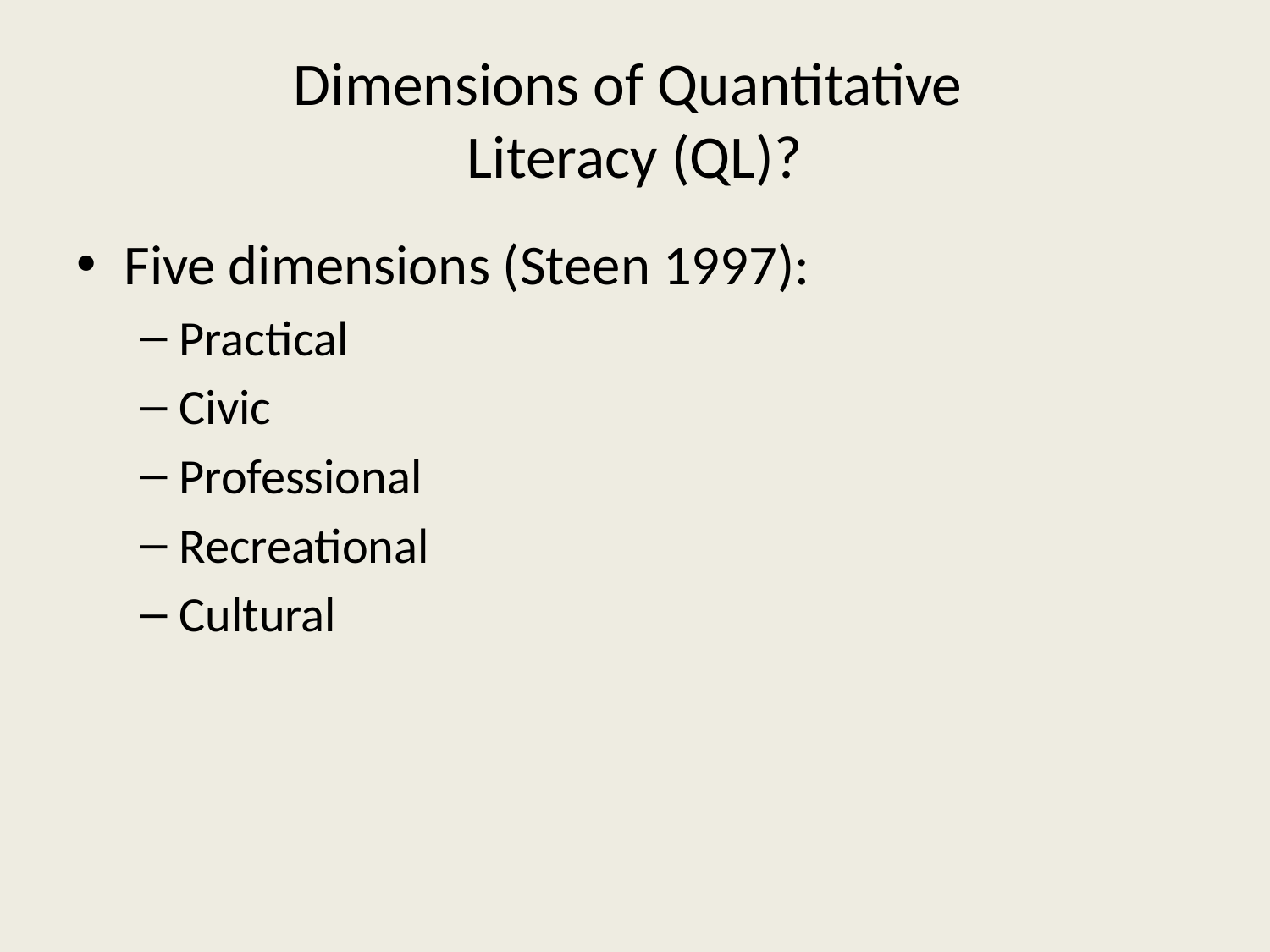

# Dimensions of Quantitative Literacy (QL)?
Five dimensions (Steen 1997):
Practical
Civic
Professional
Recreational
Cultural